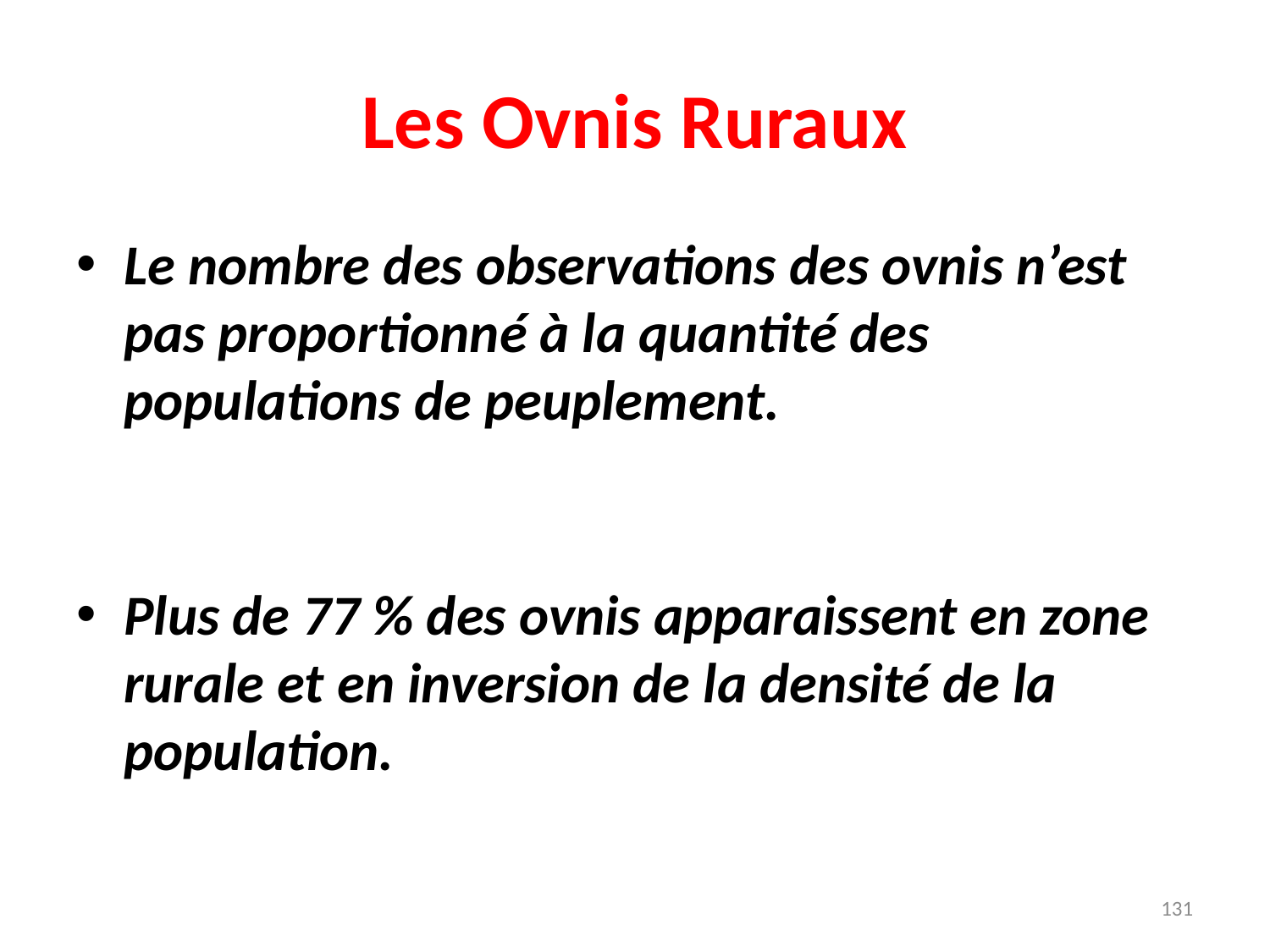

# Les Ovnis Ruraux
Le nombre des observations des ovnis n’est pas proportionné à la quantité des populations de peuplement.
Plus de 77 % des ovnis apparaissent en zone rurale et en inversion de la densité de la population.

131